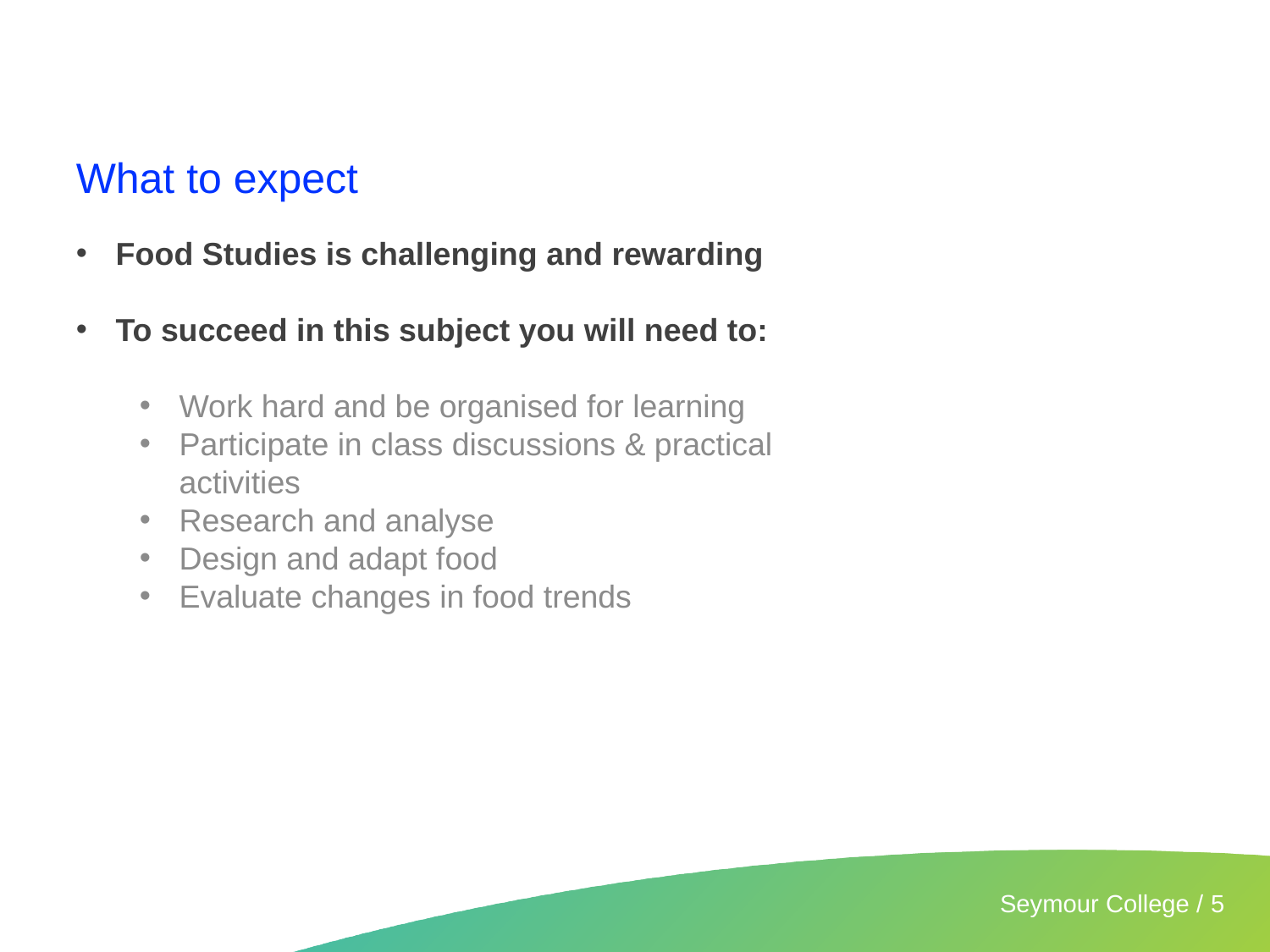

# What to expect
Food Studies is challenging and rewarding

To succeed in this subject you will need to:

Work hard and be organised for learning
Participate in class discussions & practical activities
Research and analyse
Design and adapt food
Evaluate changes in food trends